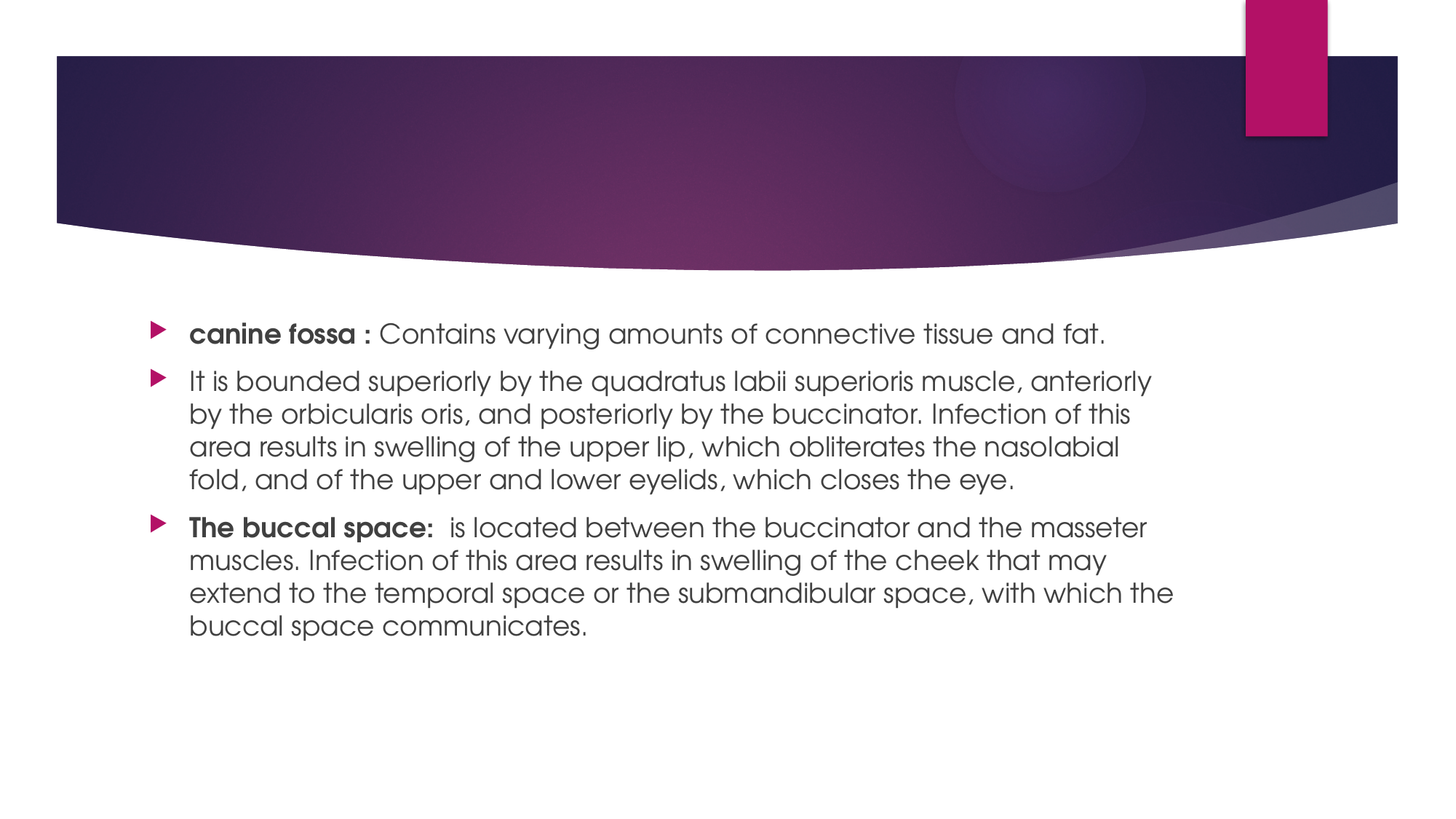

#
canine fossa : Contains varying amounts of connective tissue and fat.
It is bounded superiorly by the quadratus labii superioris muscle, anteriorly by the orbicularis oris, and posteriorly by the buccinator. Infection of this area results in swelling of the upper lip, which obliterates the nasolabial fold, and of the upper and lower eyelids, which closes the eye.
The buccal space:  is located between the buccinator and the masseter muscles. Infection of this area results in swelling of the cheek that may extend to the temporal space or the submandibular space, with which the buccal space communicates.